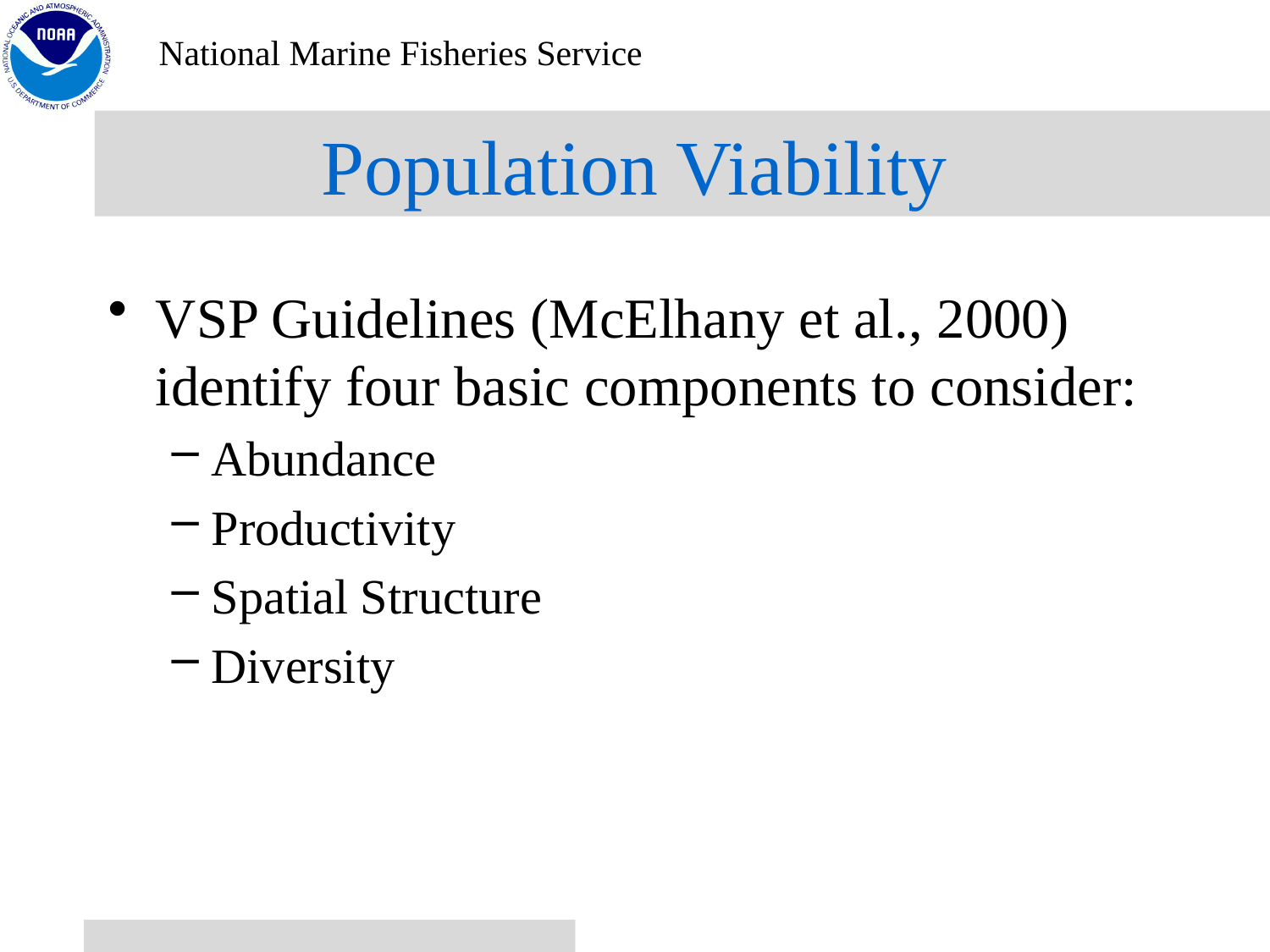

# Population Viability
VSP Guidelines (McElhany et al., 2000) identify four basic components to consider:
Abundance
Productivity
Spatial Structure
Diversity